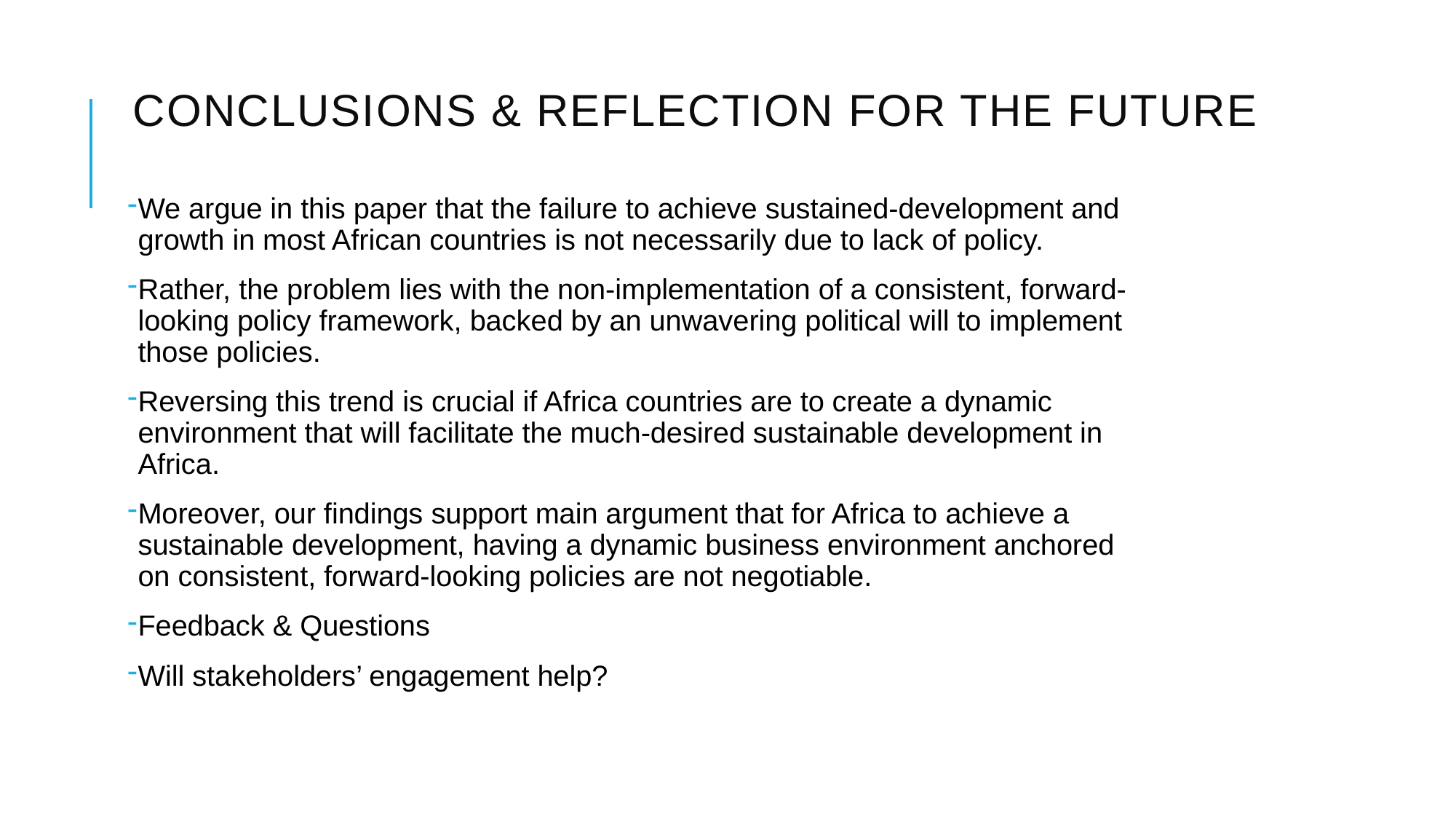

# Conclusions & reflection for the future
We argue in this paper that the failure to achieve sustained-development and growth in most African countries is not necessarily due to lack of policy.
Rather, the problem lies with the non-implementation of a consistent, forward-looking policy framework, backed by an unwavering political will to implement those policies.
Reversing this trend is crucial if Africa countries are to create a dynamic environment that will facilitate the much-desired sustainable development in Africa.
Moreover, our findings support main argument that for Africa to achieve a sustainable development, having a dynamic business environment anchored on consistent, forward-looking policies are not negotiable.
Feedback & Questions
Will stakeholders’ engagement help?